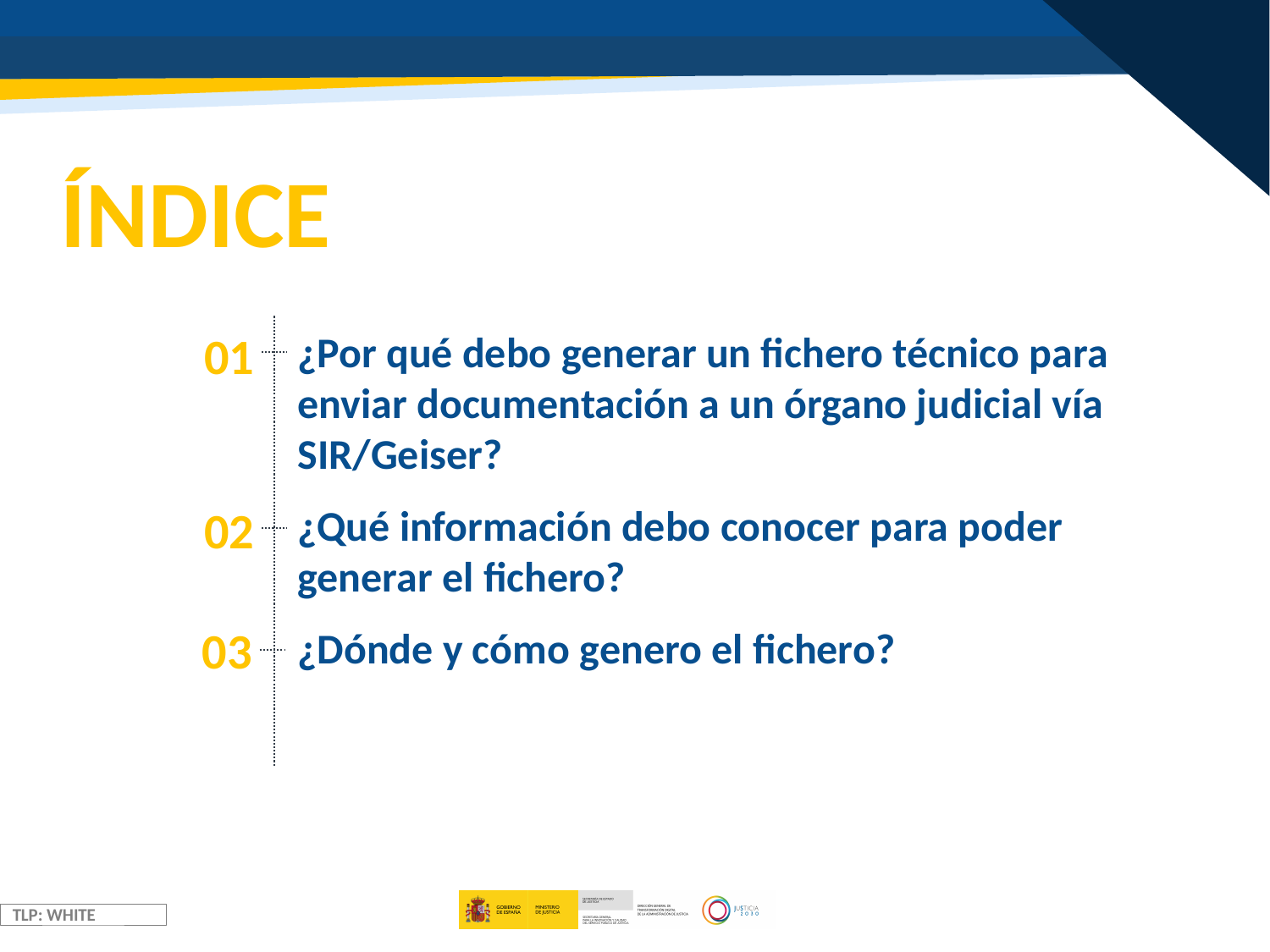

ÍNDICE
01
¿Por qué debo generar un fichero técnico para enviar documentación a un órgano judicial vía SIR/Geiser?
¿Qué información debo conocer para poder generar el fichero?
¿Dónde y cómo genero el fichero?
02
03